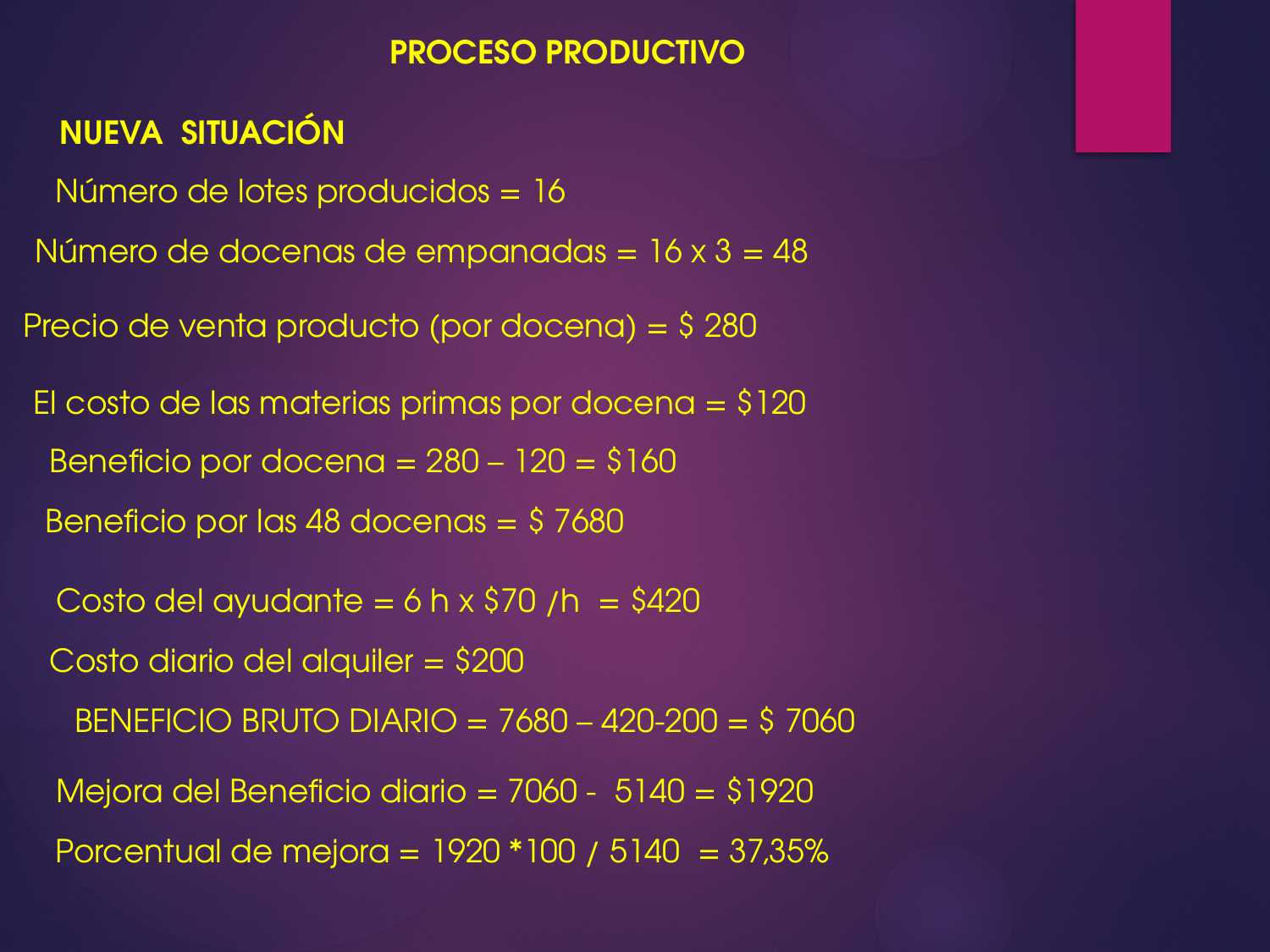

PROCESO PRODUCTIVO
NUEVA  SITUACIÓN
Número de lotes producidos = 16
Número de docenas de empanadas = 16 x 3 = 48
Precio de venta producto (por docena) = $ 280
El costo de las materias primas por docena = $120
Beneficio por docena = 280 – 120 = $160
Beneficio por las 48 docenas = $ 7680
Costo del ayudante = 6 h x $70 /h  = $420
Costo diario del alquiler = $200
BENEFICIO BRUTO DIARIO = 7680 – 420-200 = $ 7060
Mejora del Beneficio diario = 7060 -  5140 = $1920
Porcentual de mejora = 1920 *100 / 5140  = 37,35%